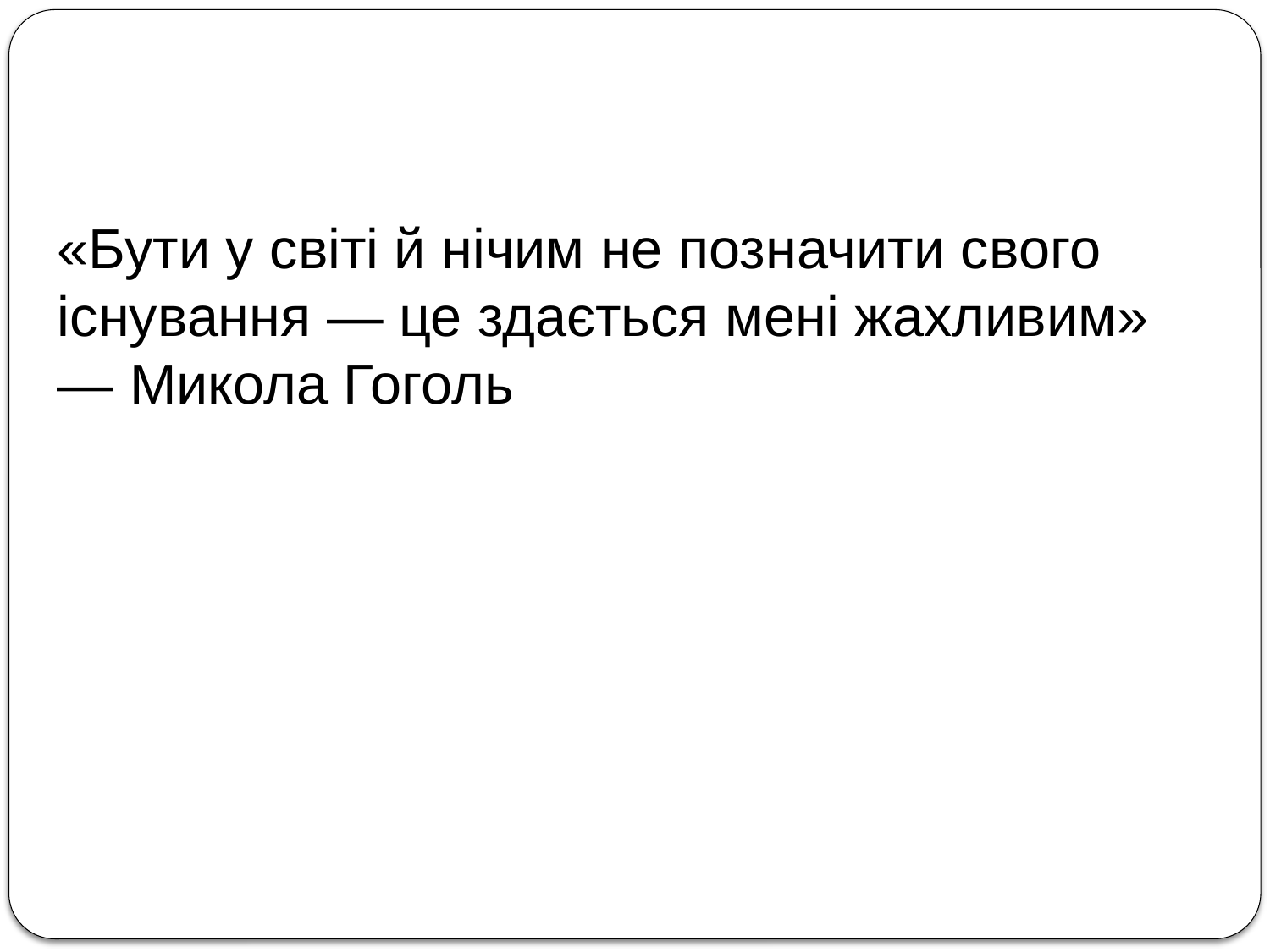

«Бути у світі й нічим не позначити свого існування — це здається мені жахливим»
— Микола Гоголь